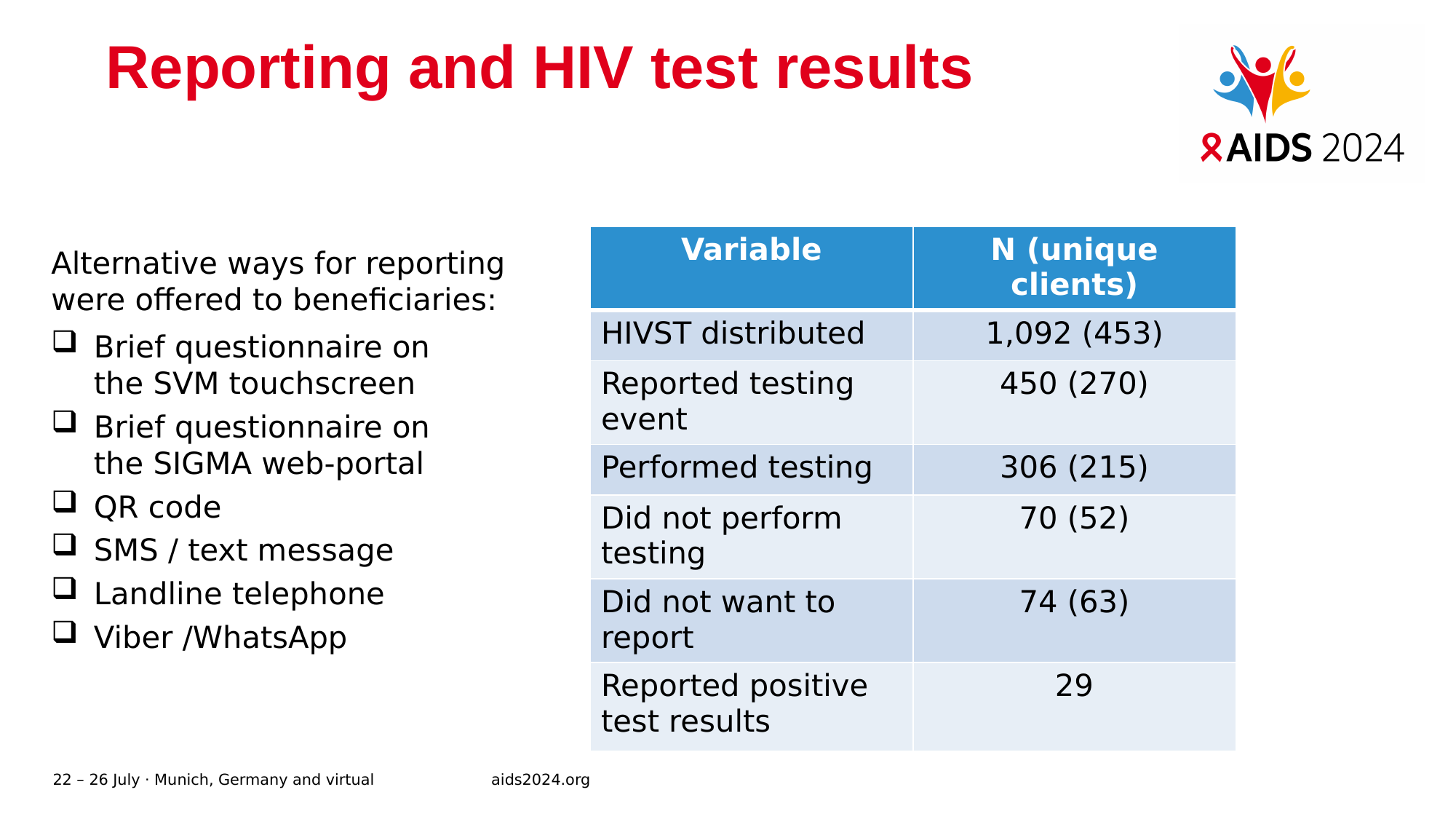

# Reporting and HIV test results
| Variable | N (unique clients) |
| --- | --- |
| HIVST distributed | 1,092 (453) |
| Reported testing event | 450 (270) |
| Performed testing | 306 (215) |
| Did not perform testing | 70 (52) |
| Did not want to report | 74 (63) |
| Reported positive test results | 29 |
Alternative ways for reporting were offered to beneficiaries:
Brief questionnaire on the SVM touchscreen
Brief questionnaire on the SIGMA web-portal
QR code
SMS / text message
Landline telephone
Viber /WhatsApp